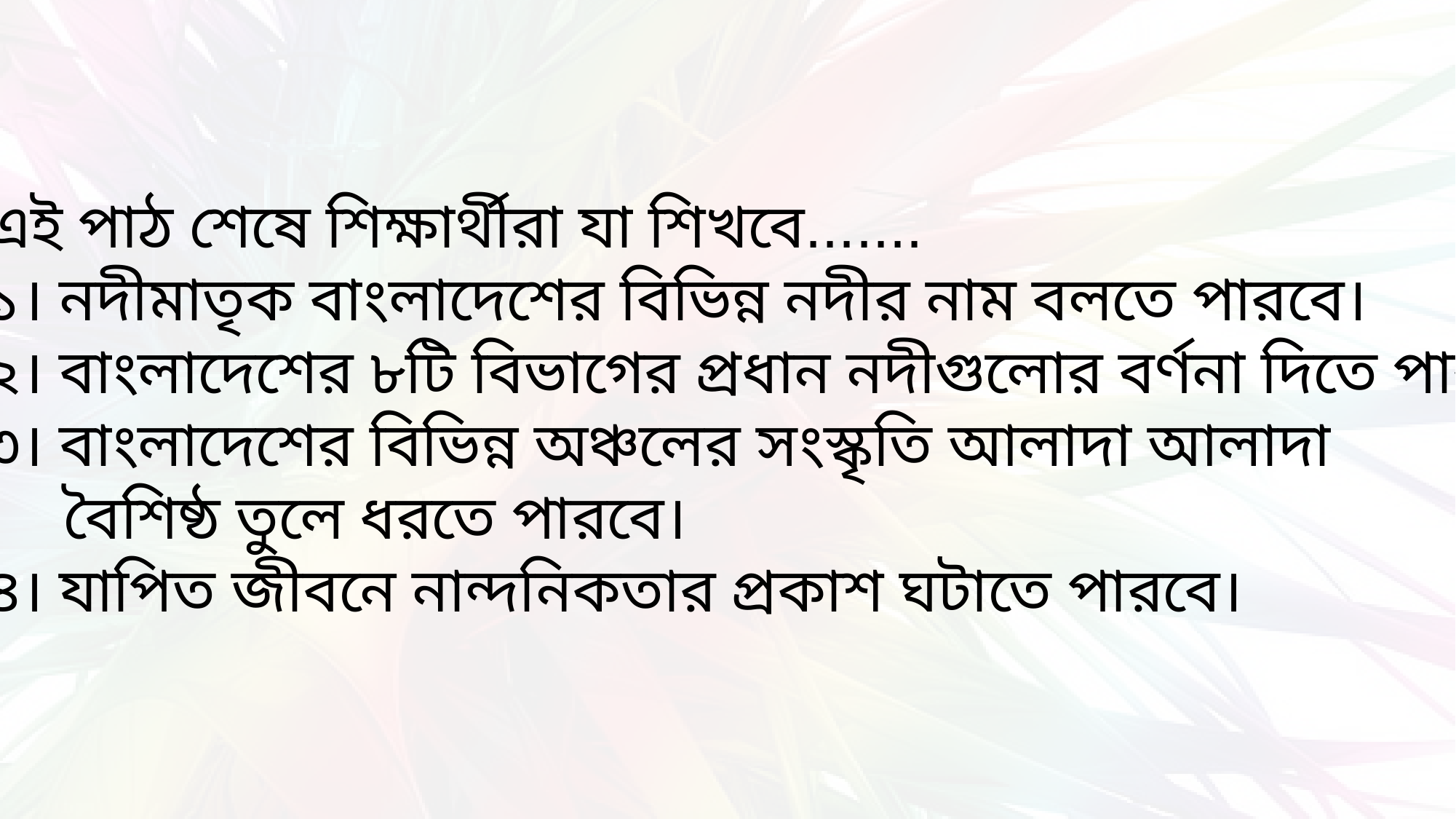

এই পাঠ শেষে শিক্ষার্থীরা যা শিখবে.......
১। নদীমাতৃক বাংলাদেশের বিভিন্ন নদীর নাম বলতে পারবে।
২। বাংলাদেশের ৮টি বিভাগের প্রধান নদীগুলোর বর্ণনা দিতে পারবে।
৩। বাংলাদেশের বিভিন্ন অঞ্চলের সংস্কৃতি আলাদা আলাদা
     বৈশিষ্ঠ তুলে ধরতে পারবে।
৪। যাপিত জীবনে নান্দনিকতার প্রকাশ ঘটাতে পারবে।